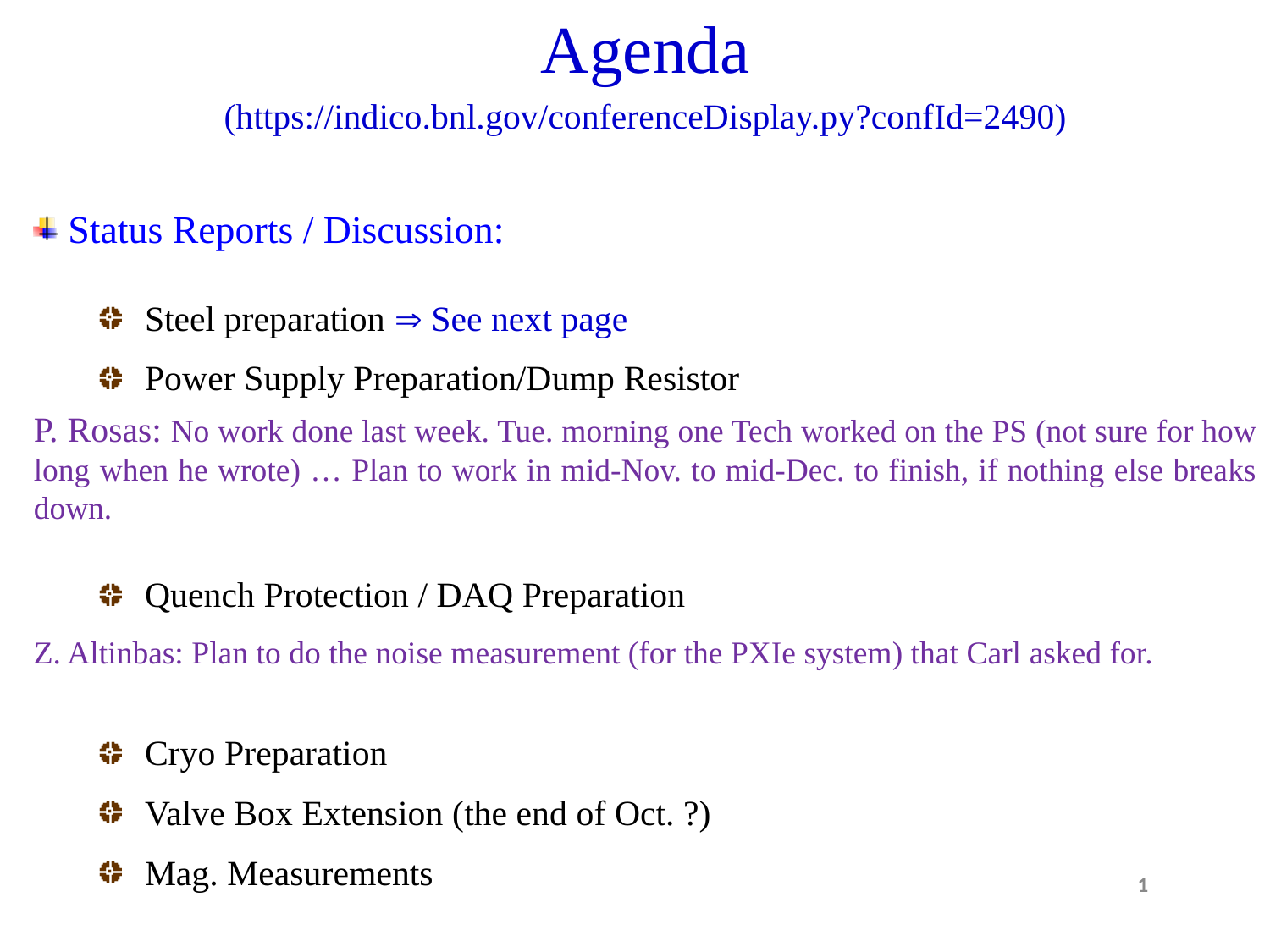

Agenda
(https://indico.bnl.gov/conferenceDisplay.py?confId=2490)

 Status Reports / Discussion:

Steel preparation ⇒ See next page
Power Supply Preparation/Dump Resistor
P. Rosas: No work done last week. Tue. morning one Tech worked on the PS (not sure for how long when he wrote) … Plan to work in mid-Nov. to mid-Dec. to finish, if nothing else breaks down.

Quench Protection / DAQ Preparation
Z. Altinbas: Plan to do the noise measurement (for the PXIe system) that Carl asked for.
Cryo Preparation
Valve Box Extension (the end of Oct. ?)
Mag. Measurements

1